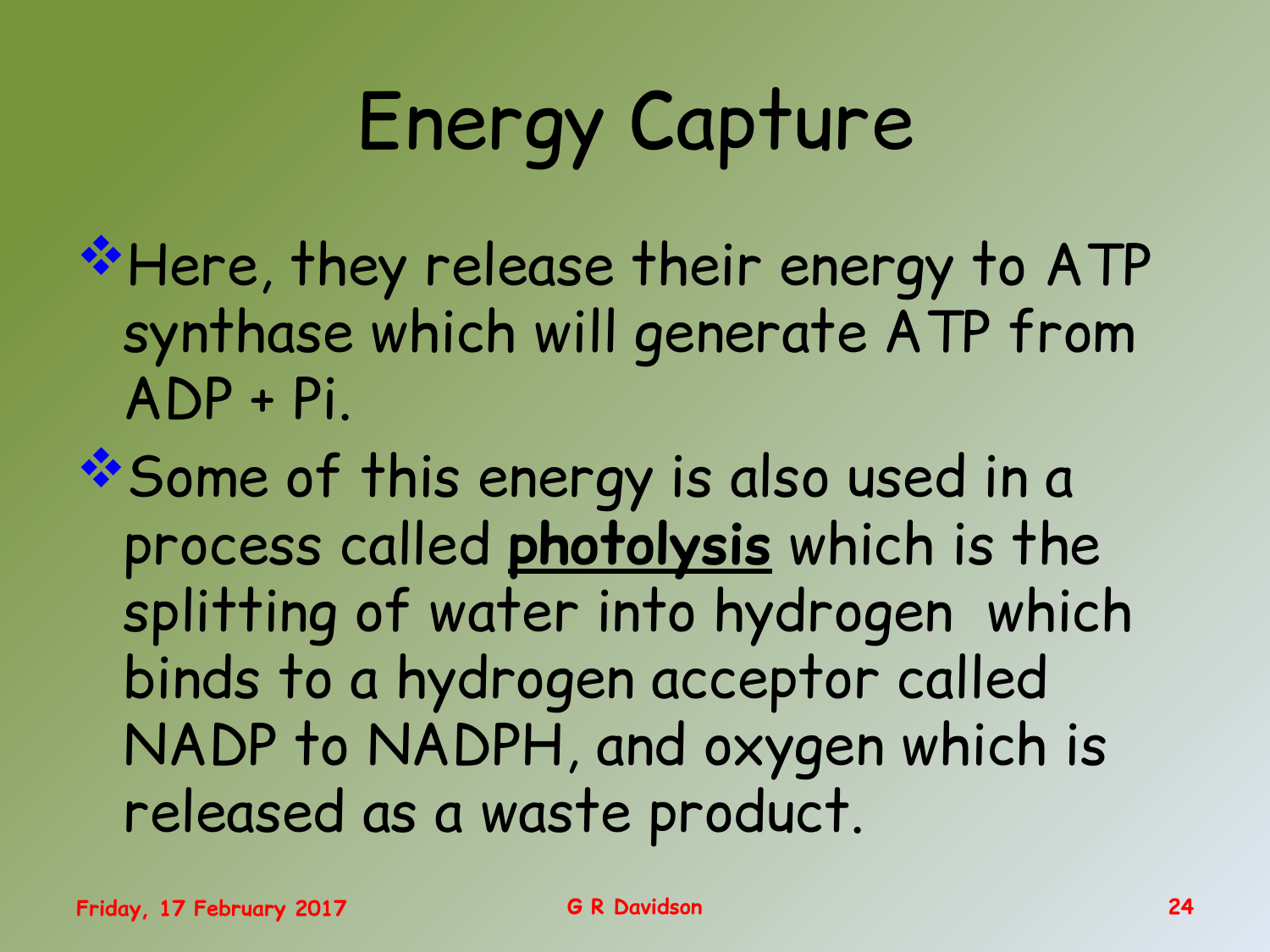

# Energy Capture
Here, they release their energy to ATP synthase which will generate ATP from ADP + Pi.
Some of this energy is also used in a process called photolysis which is the splitting of water into hydrogen  which binds to a hydrogen acceptor called NADP to NADPH, and oxygen which is released as a waste product.
Friday, 17 February 2017
G R Davidson
24